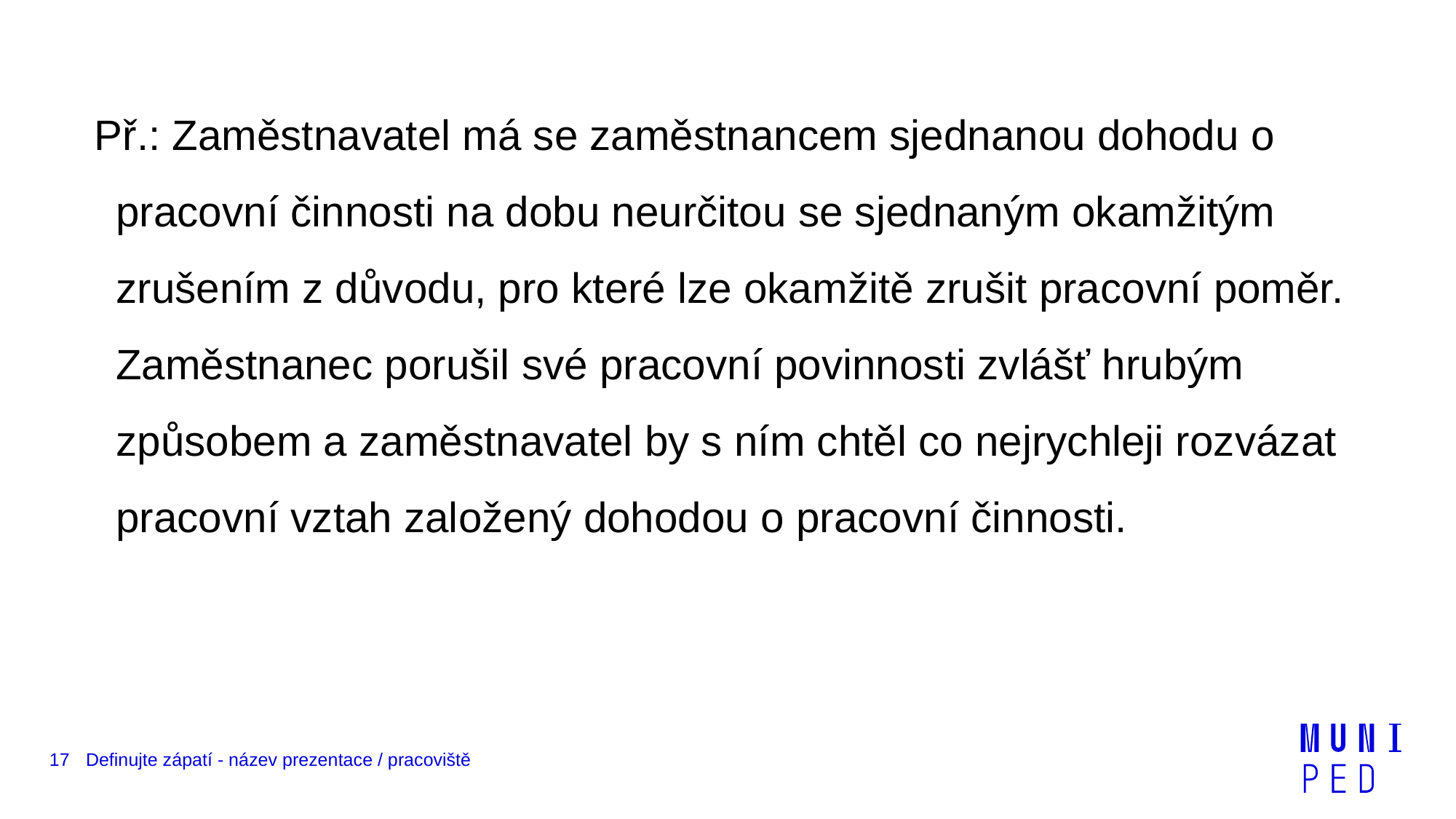

Př.: Zaměstnavatel má se zaměstnancem sjednanou dohodu o pracovní činnosti na dobu neurčitou se sjednaným okamžitým zrušením z důvodu, pro které lze okamžitě zrušit pracovní poměr. Zaměstnanec porušil své pracovní povinnosti zvlášť hrubým způsobem a zaměstnavatel by s ním chtěl co nejrychleji rozvázat pracovní vztah založený dohodou o pracovní činnosti.

17
Definujte zápatí - název prezentace / pracoviště